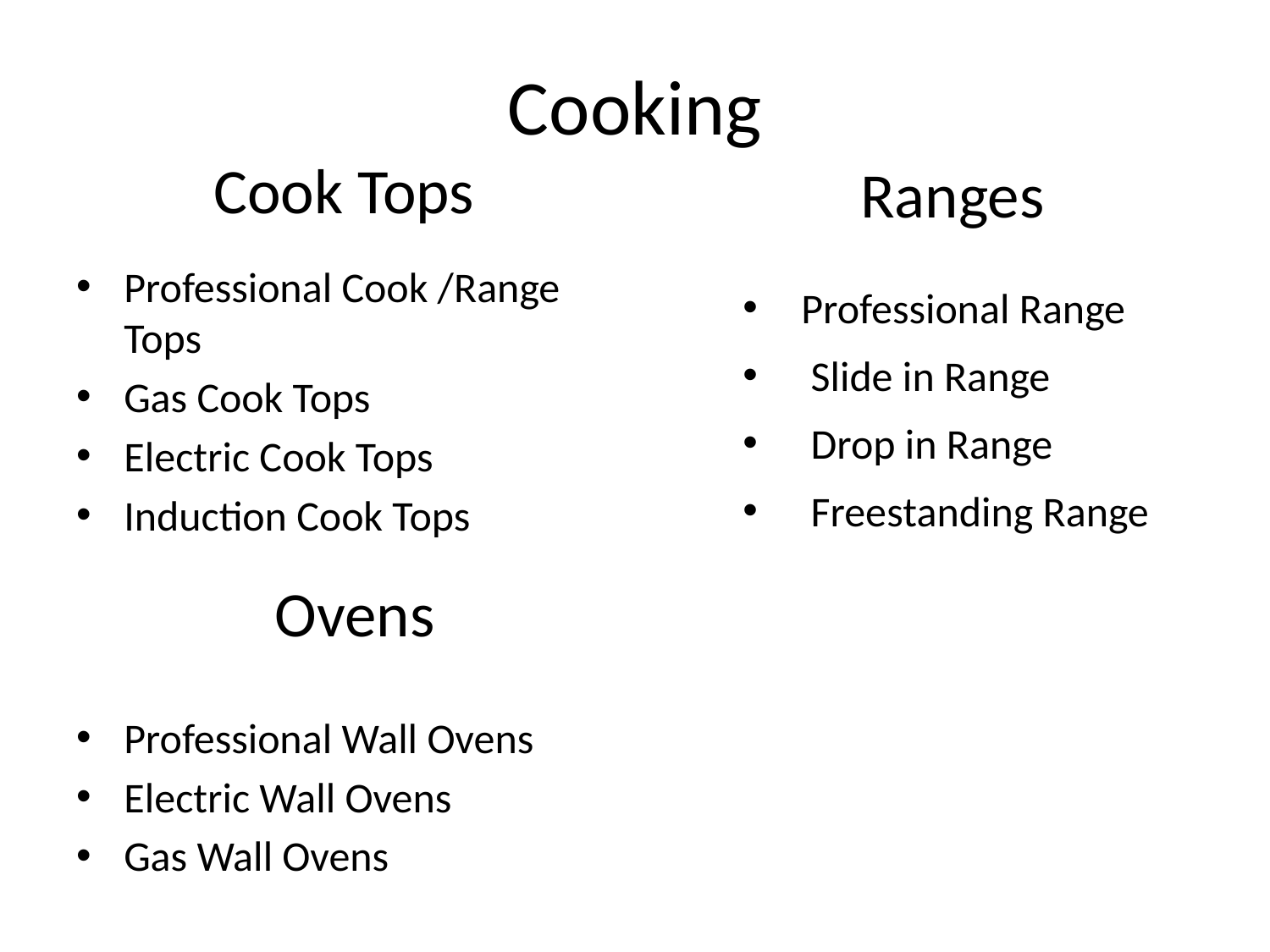

# Cooking
Ranges
Cook Tops
Professional Cook /Range Tops
Gas Cook Tops
Electric Cook Tops
Induction Cook Tops
   Professional Range

    Slide in Range

    Drop in Range

    Freestanding Range
Ovens

Professional Wall Ovens
Electric Wall Ovens
Gas Wall Ovens